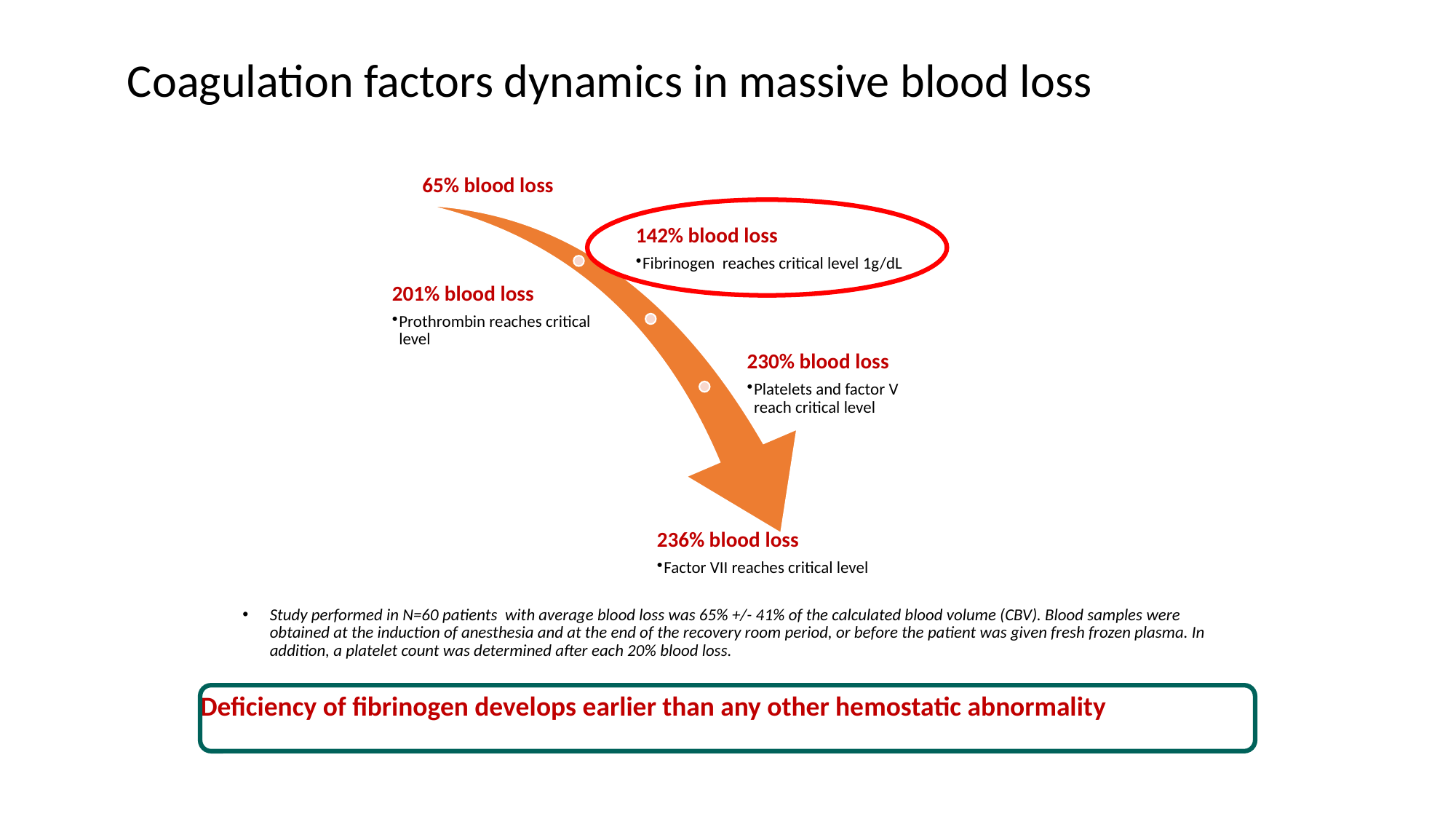

# Coagulation factors dynamics in massive blood loss
65% blood loss
142% blood loss
Fibrinogen  reaches critical level 1g/dL
201% blood loss
Prothrombin reaches critical level
230% blood loss
Platelets and factor V reach critical level
236% blood loss
Factor VII reaches critical level

Study performed in N=60 patients  with average blood loss was 65% +/- 41% of the calculated blood volume (CBV). Blood samples were obtained at the induction of anesthesia and at the end of the recovery room period, or before the patient was given fresh frozen plasma. In addition, a platelet count was determined after each 20% blood loss.
Deficiency of fibrinogen develops earlier than any other hemostatic abnormality

Hiipala et al., Anesth Analg. 1995 Aug;81(2):360-5.